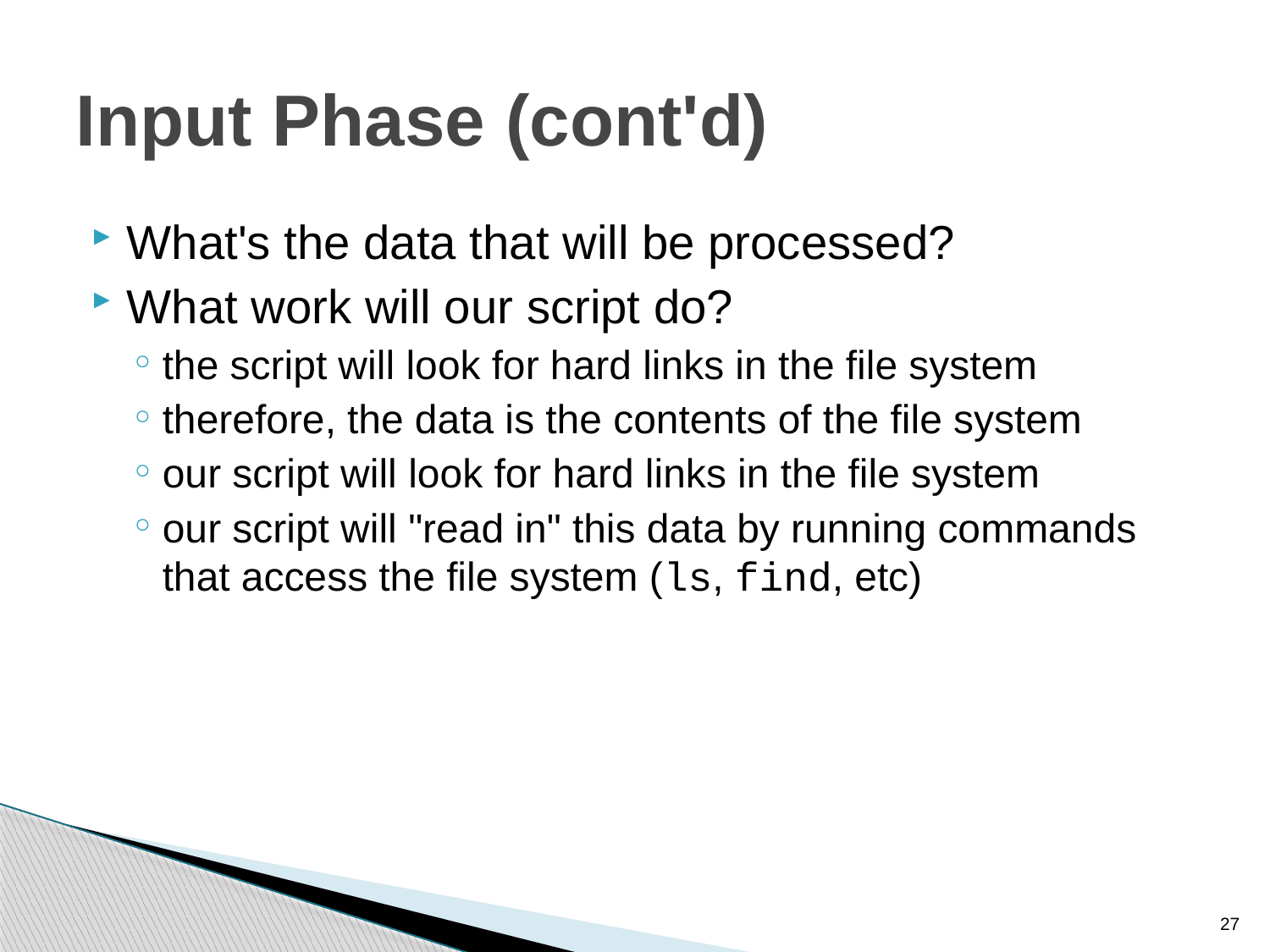

# Input Phase (cont'd)
What's the data that will be processed?
What work will our script do?
the script will look for hard links in the file system
therefore, the data is the contents of the file system
our script will look for hard links in the file system
our script will "read in" this data by running commands that access the file system (ls, find, etc)
27